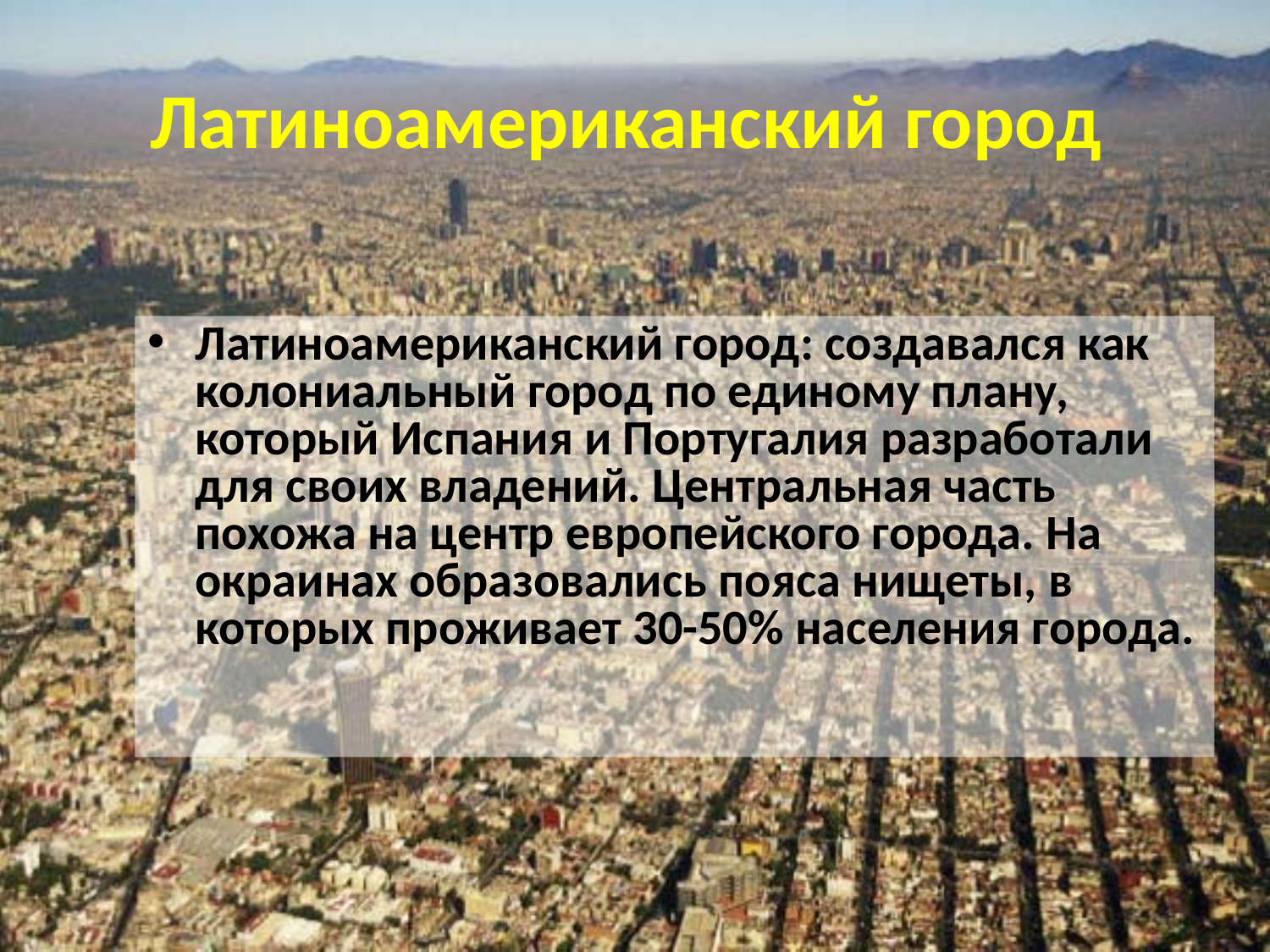

# Латиноамериканский город
Латиноамериканский город: создавался как колониальный город по единому плану, который Испания и Португалия разработали для своих владений. Центральная часть похожа на центр европейского города. На окраинах образовались пояса нищеты, в которых проживает 30-50% населения города.